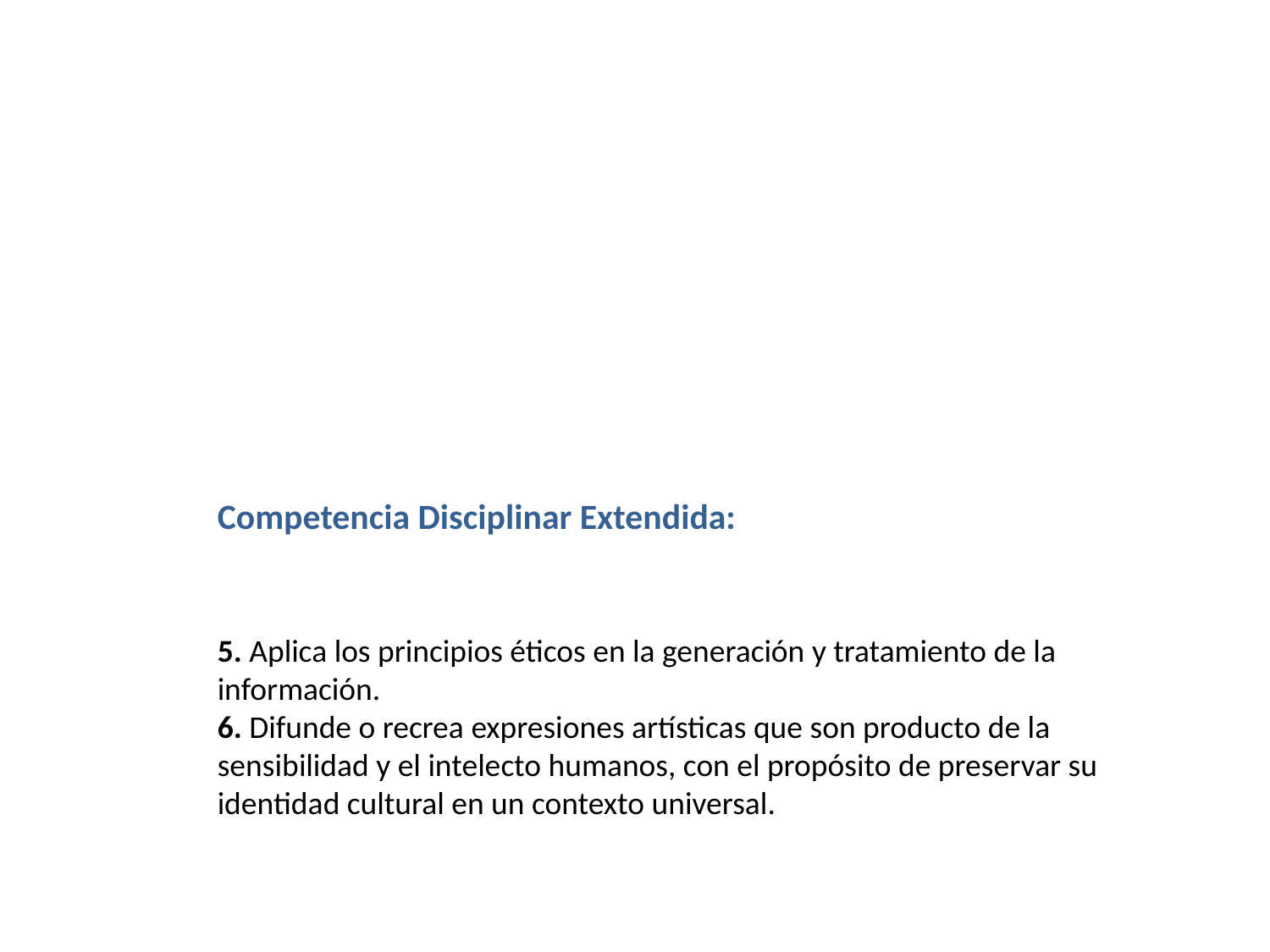

Competencia Disciplinar Extendida:

5. Aplica los principios éticos en la generación y tratamiento de la información.
6. Difunde o recrea expresiones artísticas que son producto de la sensibilidad y el intelecto humanos, con el propósito de preservar su identidad cultural en un contexto universal.